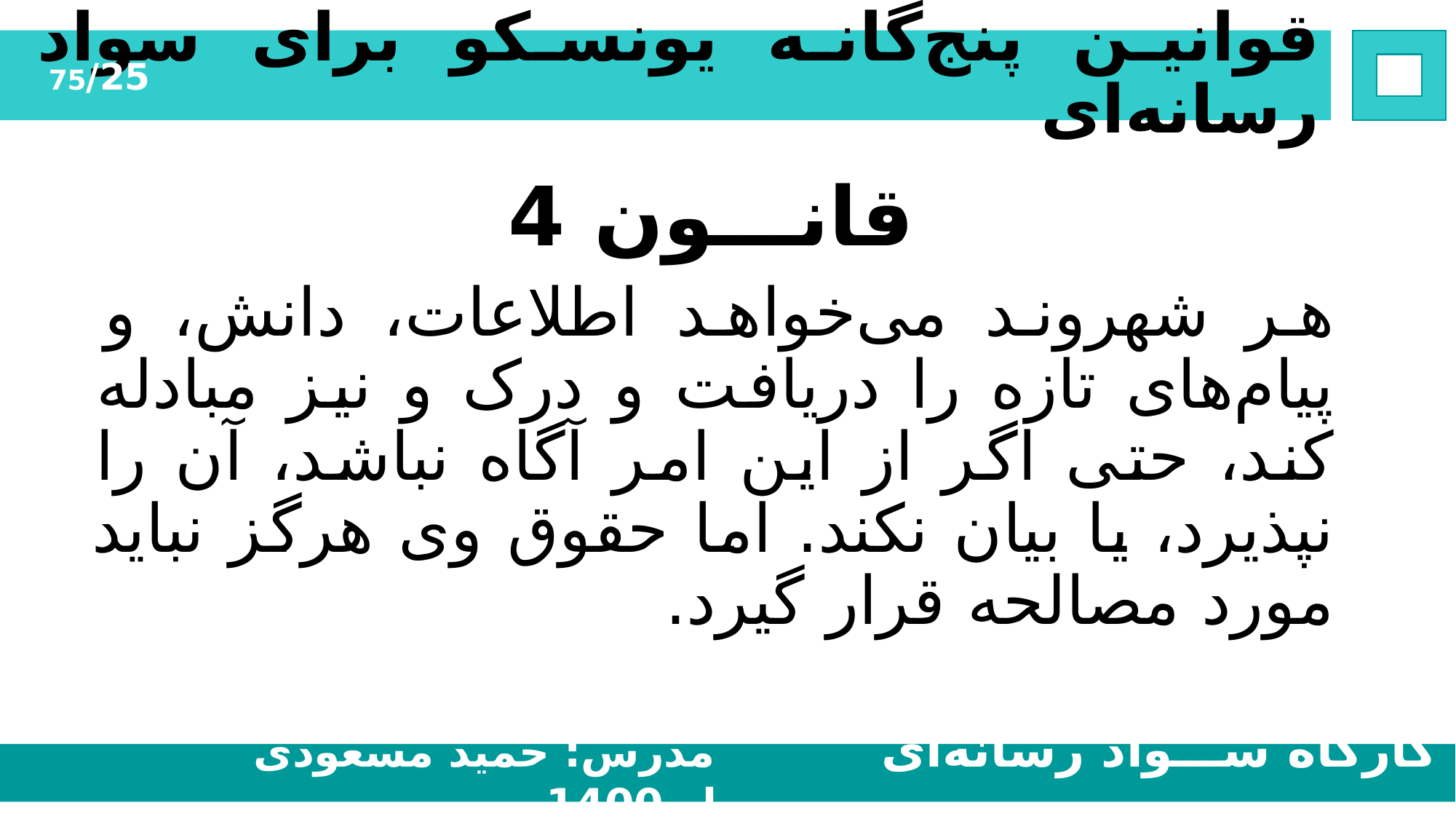

# قوانین پنج‌گانه یونسکو برای سواد رسانه‌ای
25/75
قانـــون 4
هر شهروند می‌خواهد اطلاعات، دانش، و پیام‌های تازه را دریافت و درک و نیز مبادله کند، حتی اگر از این امر آگاه نباشد، آن را نپذیرد، یا بیان نکند. اما حقوق وی هرگز نباید مورد مصالحه قرار گیرد.